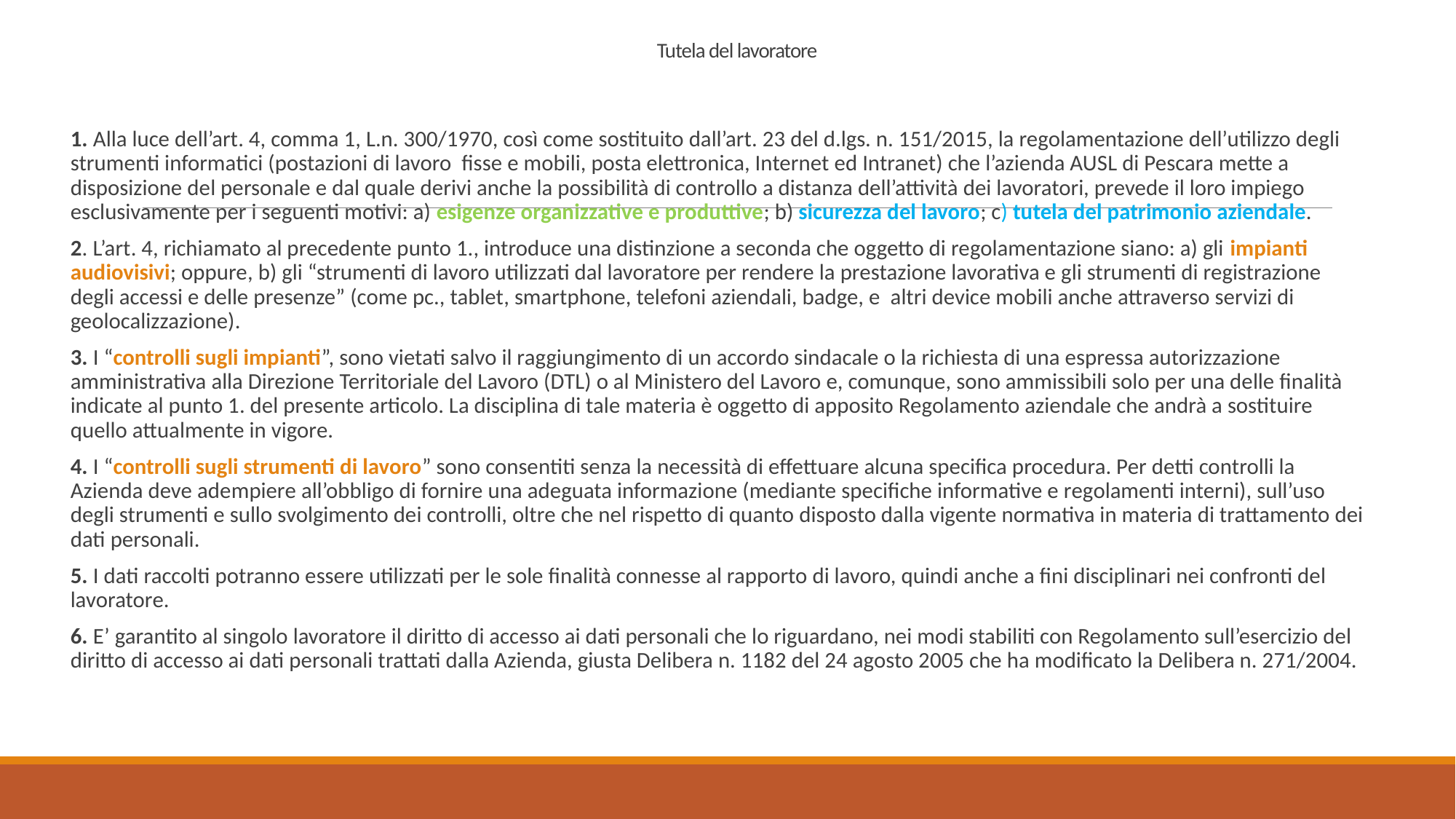

# Tutela del lavoratore

1. Alla luce dell’art. 4, comma 1, L.n. 300/1970, così come sostituito dall’art. 23 del d.lgs. n. 151/2015, la regolamentazione dell’utilizzo degli strumenti informatici (postazioni di lavoro  fisse e mobili, posta elettronica, Internet ed Intranet) che l’azienda AUSL di Pescara mette a disposizione del personale e dal quale derivi anche la possibilità di controllo a distanza dell’attività dei lavoratori, prevede il loro impiego esclusivamente per i seguenti motivi: a) esigenze organizzative e produttive; b) sicurezza del lavoro; c) tutela del patrimonio aziendale.
2. L’art. 4, richiamato al precedente punto 1., introduce una distinzione a seconda che oggetto di regolamentazione siano: a) gli impianti audiovisivi; oppure, b) gli “strumenti di lavoro utilizzati dal lavoratore per rendere la prestazione lavorativa e gli strumenti di registrazione degli accessi e delle presenze” (come pc., tablet, smartphone, telefoni aziendali, badge, e  altri device mobili anche attraverso servizi di geolocalizzazione).
3. I “controlli sugli impianti”, sono vietati salvo il raggiungimento di un accordo sindacale o la richiesta di una espressa autorizzazione amministrativa alla Direzione Territoriale del Lavoro (DTL) o al Ministero del Lavoro e, comunque, sono ammissibili solo per una delle finalità indicate al punto 1. del presente articolo. La disciplina di tale materia è oggetto di apposito Regolamento aziendale che andrà a sostituire quello attualmente in vigore.
4. I “controlli sugli strumenti di lavoro” sono consentiti senza la necessità di effettuare alcuna specifica procedura. Per detti controlli la Azienda deve adempiere all’obbligo di fornire una adeguata informazione (mediante specifiche informative e regolamenti interni), sull’uso degli strumenti e sullo svolgimento dei controlli, oltre che nel rispetto di quanto disposto dalla vigente normativa in materia di trattamento dei dati personali.
5. I dati raccolti potranno essere utilizzati per le sole finalità connesse al rapporto di lavoro, quindi anche a fini disciplinari nei confronti del lavoratore.
6. E’ garantito al singolo lavoratore il diritto di accesso ai dati personali che lo riguardano, nei modi stabiliti con Regolamento sull’esercizio del diritto di accesso ai dati personali trattati dalla Azienda, giusta Delibera n. 1182 del 24 agosto 2005 che ha modificato la Delibera n. 271/2004.